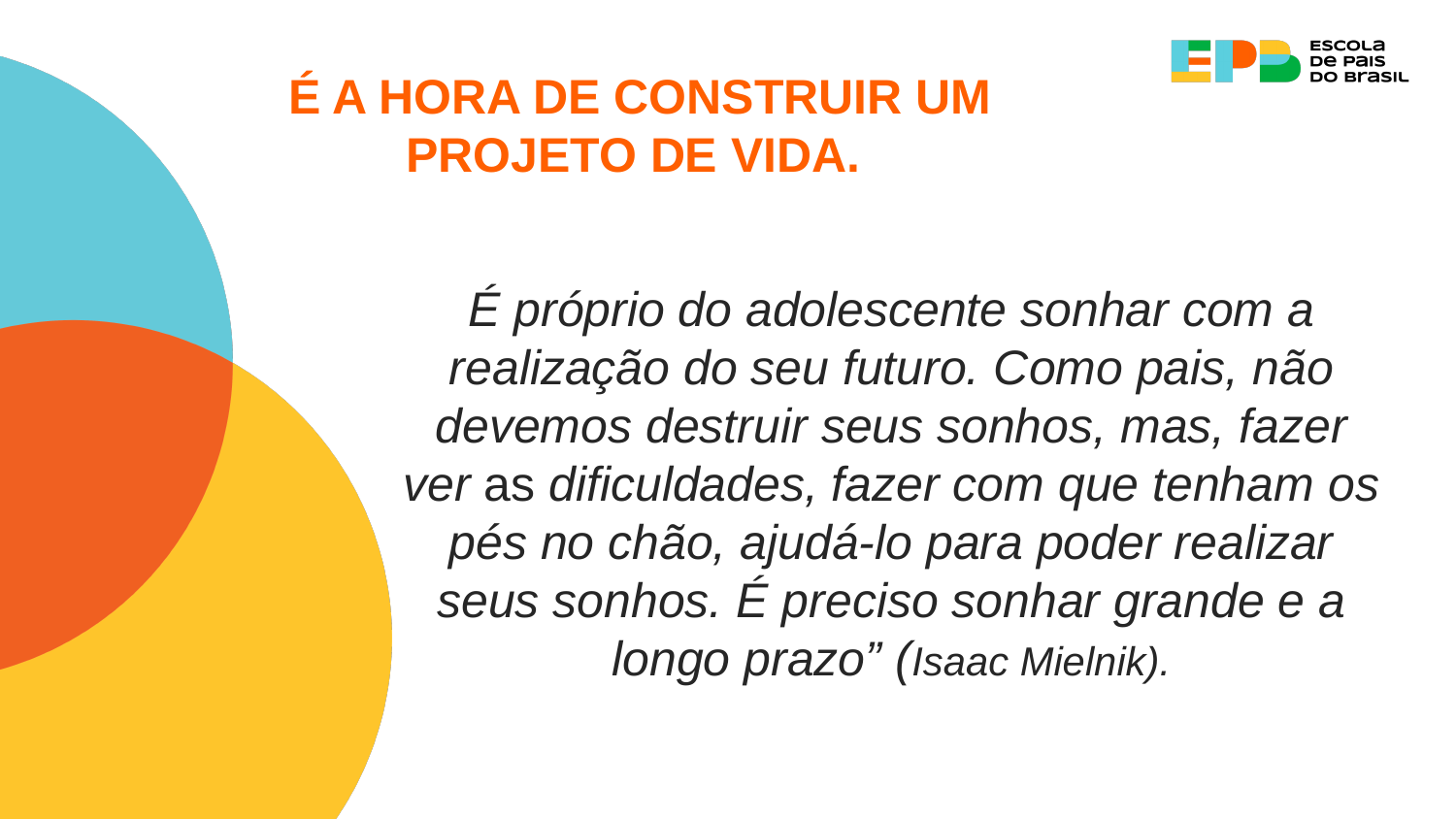

É A HORA DE CONSTRUIR UM PROJETO DE VIDA.
É próprio do adolescente sonhar com a realização do seu futuro. Como pais, não devemos destruir seus sonhos, mas, fazer ver as dificuldades, fazer com que tenham os pés no chão, ajudá-lo para poder realizar seus sonhos. É preciso sonhar grande e a longo prazo” (Isaac Mielnik).